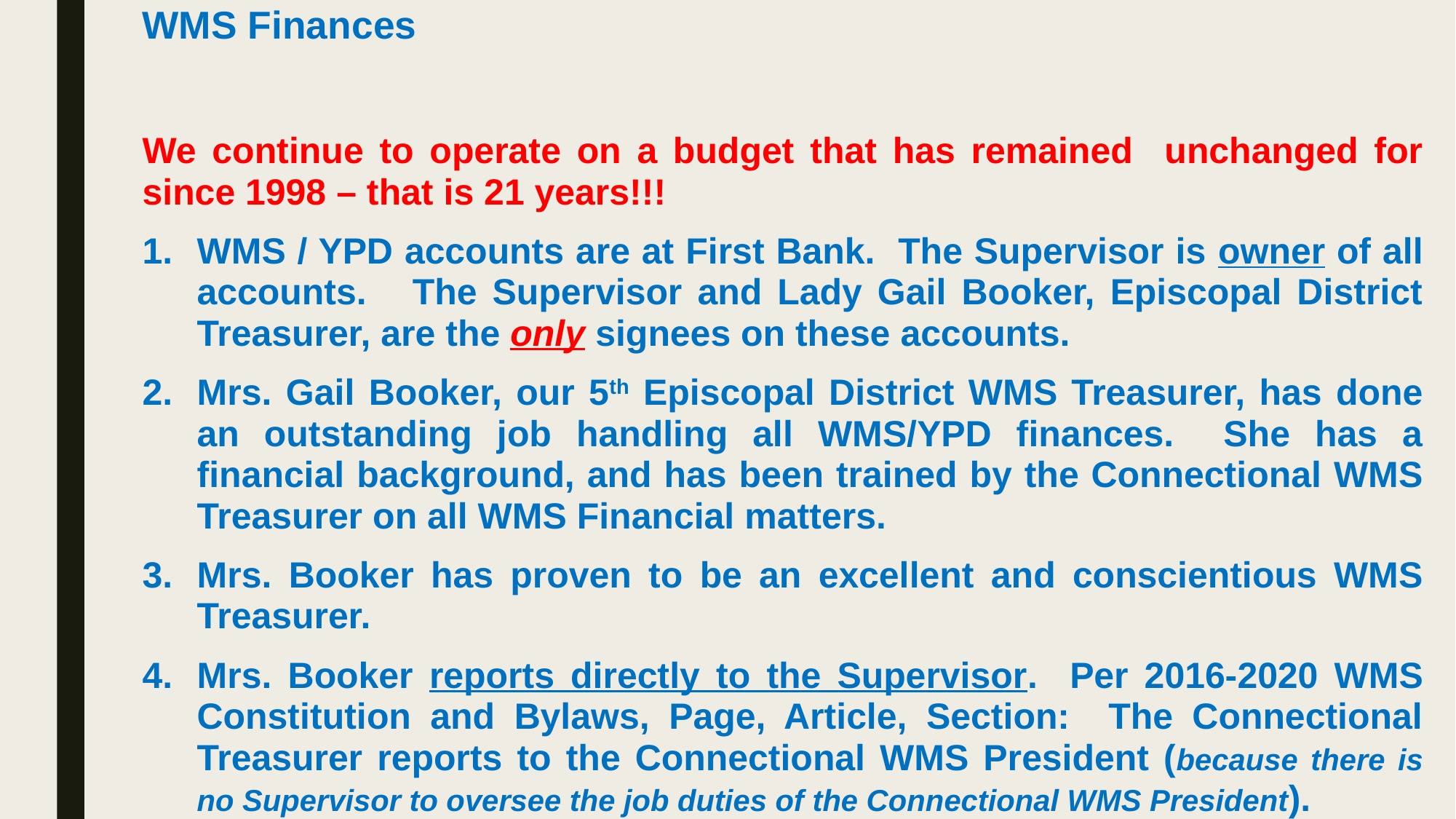

# WMS Finances
We continue to operate on a budget that has remained  unchanged for since 1998 – that is 21 years!!!
WMS / YPD accounts are at First Bank.  The Supervisor is owner of all accounts.   The Supervisor and Lady Gail Booker, Episcopal District Treasurer, are the only signees on these accounts.
Mrs. Gail Booker, our 5th Episcopal District WMS Treasurer, has done an outstanding job handling all WMS/YPD finances.  She has a financial background, and has been trained by the Connectional WMS Treasurer on all WMS Financial matters.
Mrs. Booker has proven to be an excellent and conscientious WMS Treasurer.
Mrs. Booker reports directly to the Supervisor.  Per 2016-2020 WMS Constitution and Bylaws, Page, Article, Section:  The Connectional Treasurer reports to the Connectional WMS President (because there is no Supervisor to oversee the job duties of the Connectional WMS President).